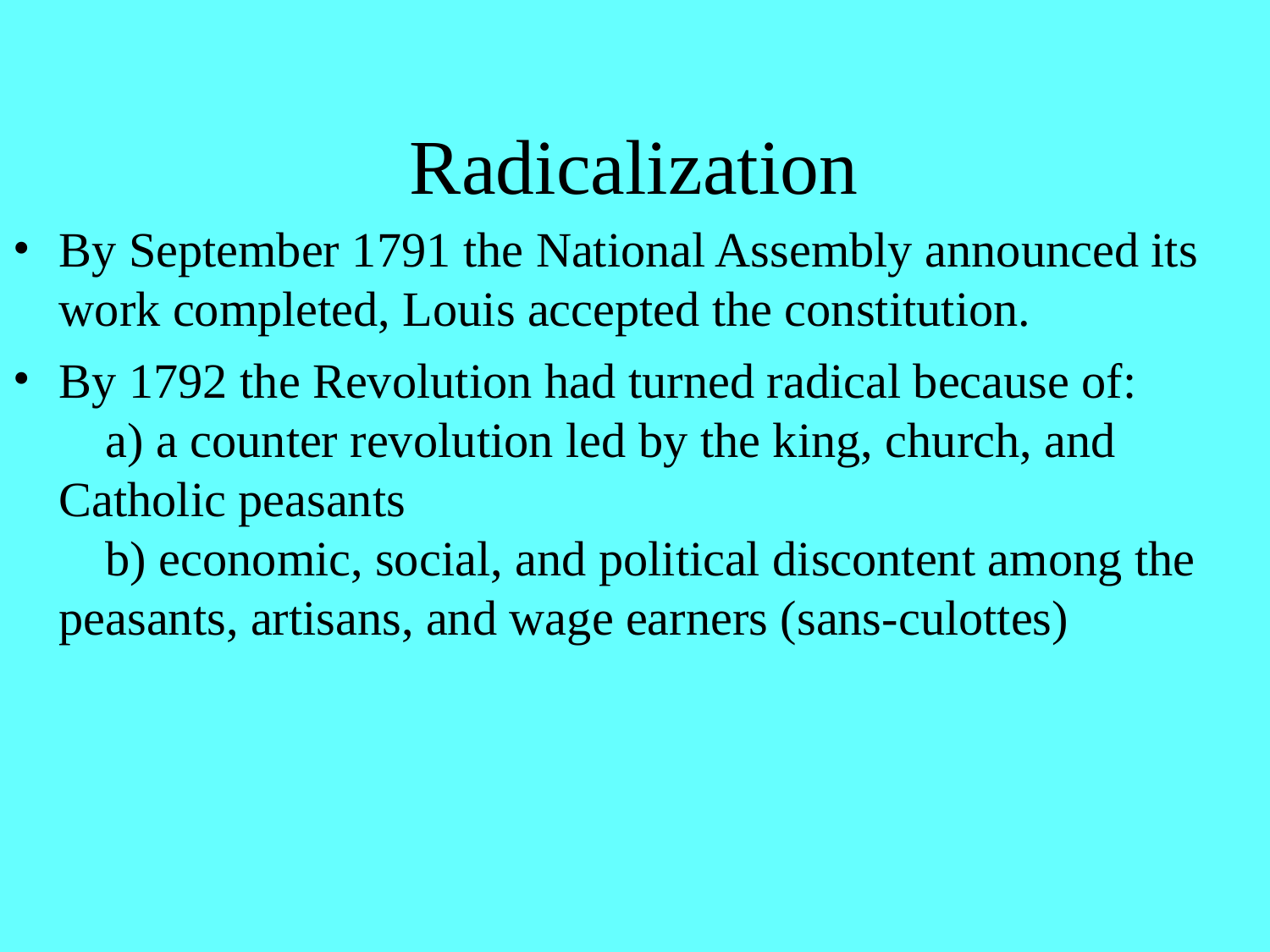

# Radicalization
By September 1791 the National Assembly announced its work completed, Louis accepted the constitution.
By 1792 the Revolution had turned radical because of:
	a) a counter revolution led by the king, church, and Catholic peasants
	b) economic, social, and political discontent among the peasants, artisans, and wage earners (sans-culottes)